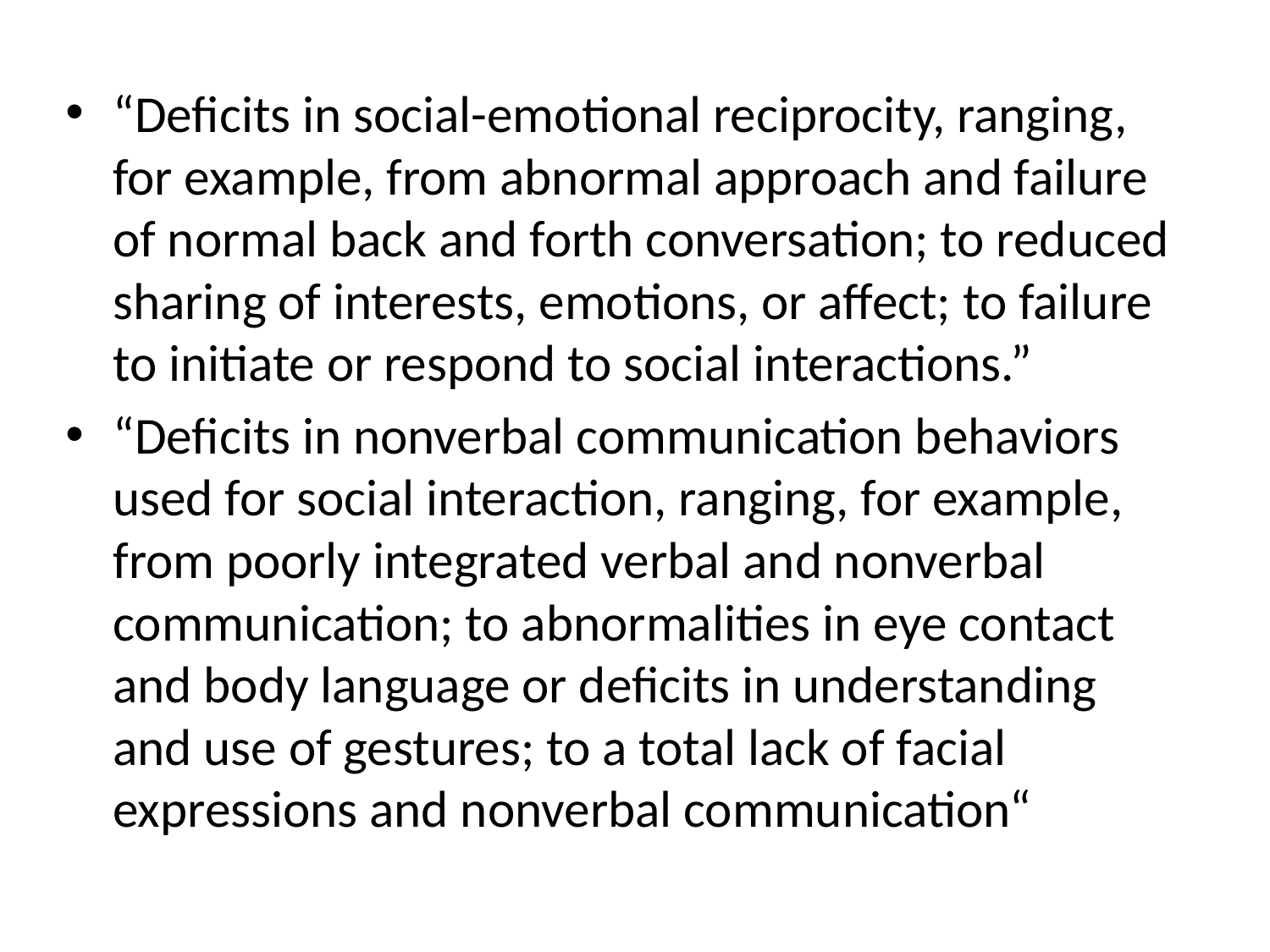

“Deficits in social-emotional reciprocity, ranging, for example, from abnormal approach and failure of normal back and forth conversation; to reduced sharing of interests, emotions, or affect; to failure to initiate or respond to social interactions.”
“Deficits in nonverbal communication behaviors used for social interaction, ranging, for example, from poorly integrated verbal and nonverbal communication; to abnormalities in eye contact and body language or deficits in understanding and use of gestures; to a total lack of facial expressions and nonverbal communication“